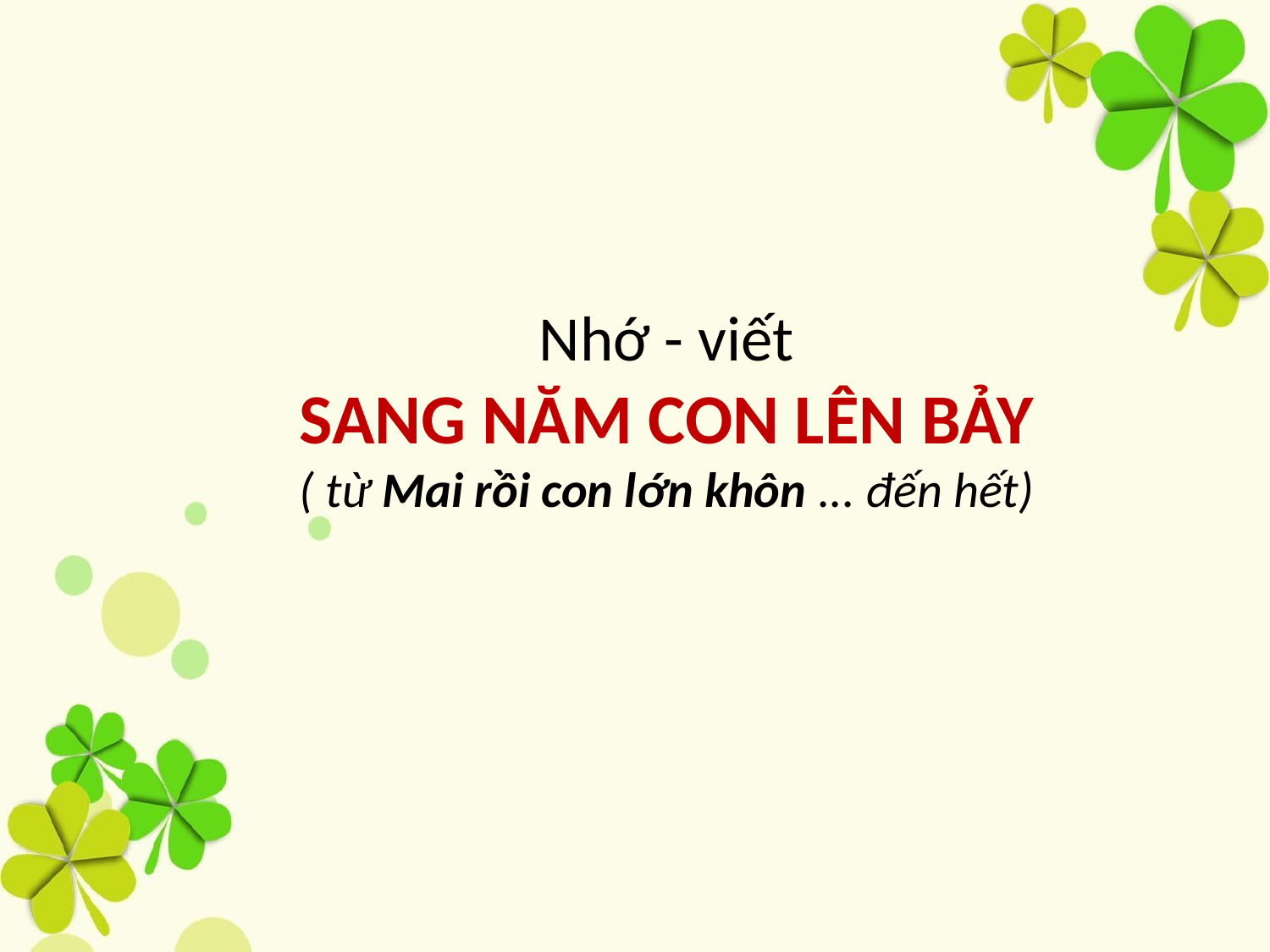

# Nhớ - viết SANG NĂM CON LÊN BẢY ( từ Mai rồi con lớn khôn ... đến hết)